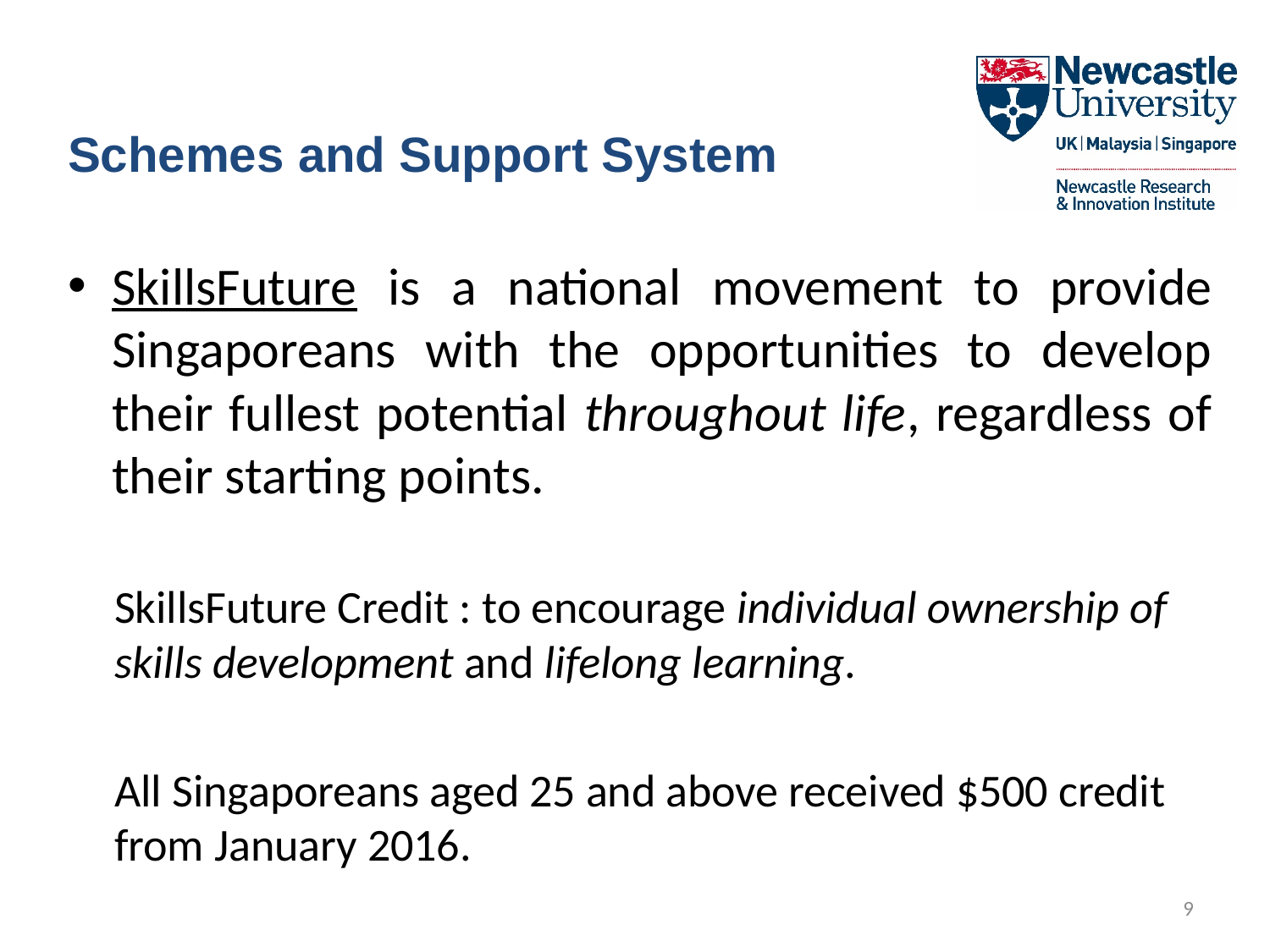

# Schemes and Support System
SkillsFuture is a national movement to provide Singaporeans with the opportunities to develop their fullest potential throughout life, regardless of their starting points.

SkillsFuture Credit : to encourage individual ownership of skills development and lifelong learning.

All Singaporeans aged 25 and above received $500 credit from January 2016.
9